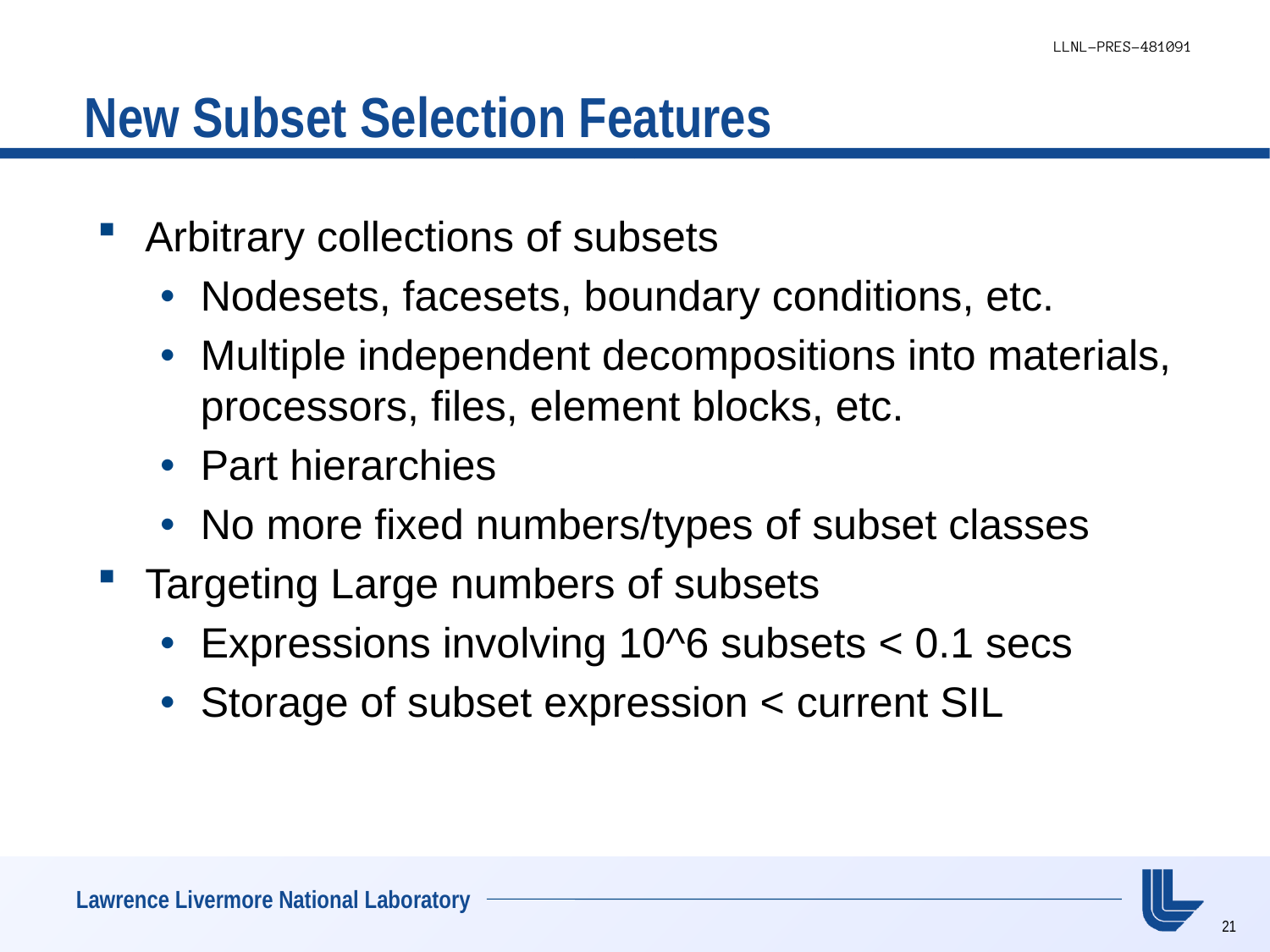

# New Subset Selection Features
Arbitrary collections of subsets
Nodesets, facesets, boundary conditions, etc.
Multiple independent decompositions into materials, processors, files, element blocks, etc.
Part hierarchies
No more fixed numbers/types of subset classes
Targeting Large numbers of subsets
Expressions involving 10^6 subsets < 0.1 secs
Storage of subset expression < current SIL